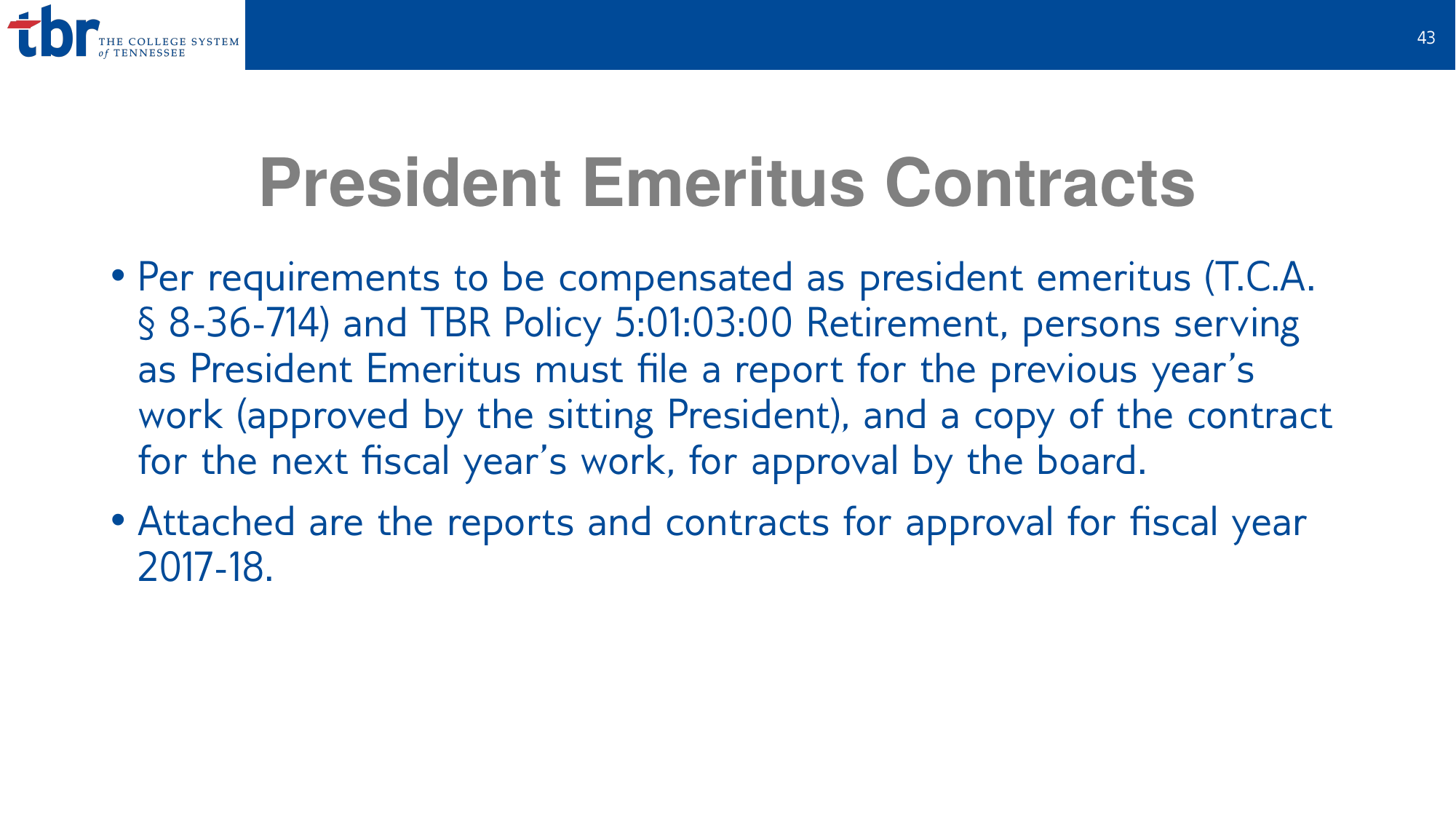

43
# President Emeritus Contracts
Per requirements to be compensated as president emeritus (T.C.A. § 8-36-714) and TBR Policy 5:01:03:00 Retirement, persons serving as President Emeritus must file a report for the previous year’s work (approved by the sitting President), and a copy of the contract for the next fiscal year’s work, for approval by the board.
Attached are the reports and contracts for approval for fiscal year 2017-18.